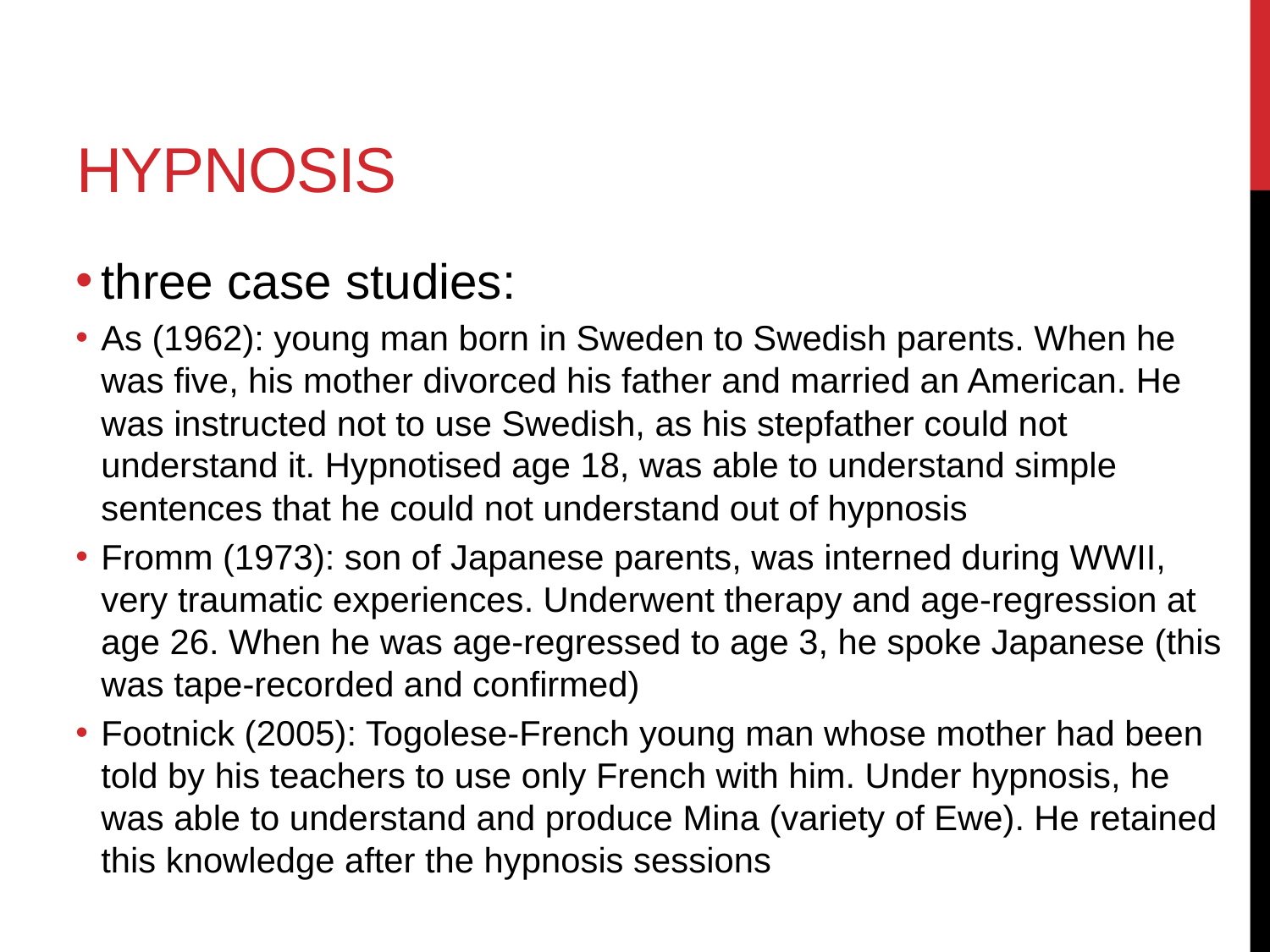

HYPNOSIS
three case studies:
As (1962): young man born in Sweden to Swedish parents. When he was five, his mother divorced his father and married an American. He was instructed not to use Swedish, as his stepfather could not understand it. Hypnotised age 18, was able to understand simple sentences that he could not understand out of hypnosis
Fromm (1973): son of Japanese parents, was interned during WWII, very traumatic experiences. Underwent therapy and age-regression at age 26. When he was age-regressed to age 3, he spoke Japanese (this was tape-recorded and confirmed)
Footnick (2005): Togolese-French young man whose mother had been told by his teachers to use only French with him. Under hypnosis, he was able to understand and produce Mina (variety of Ewe). He retained this knowledge after the hypnosis sessions